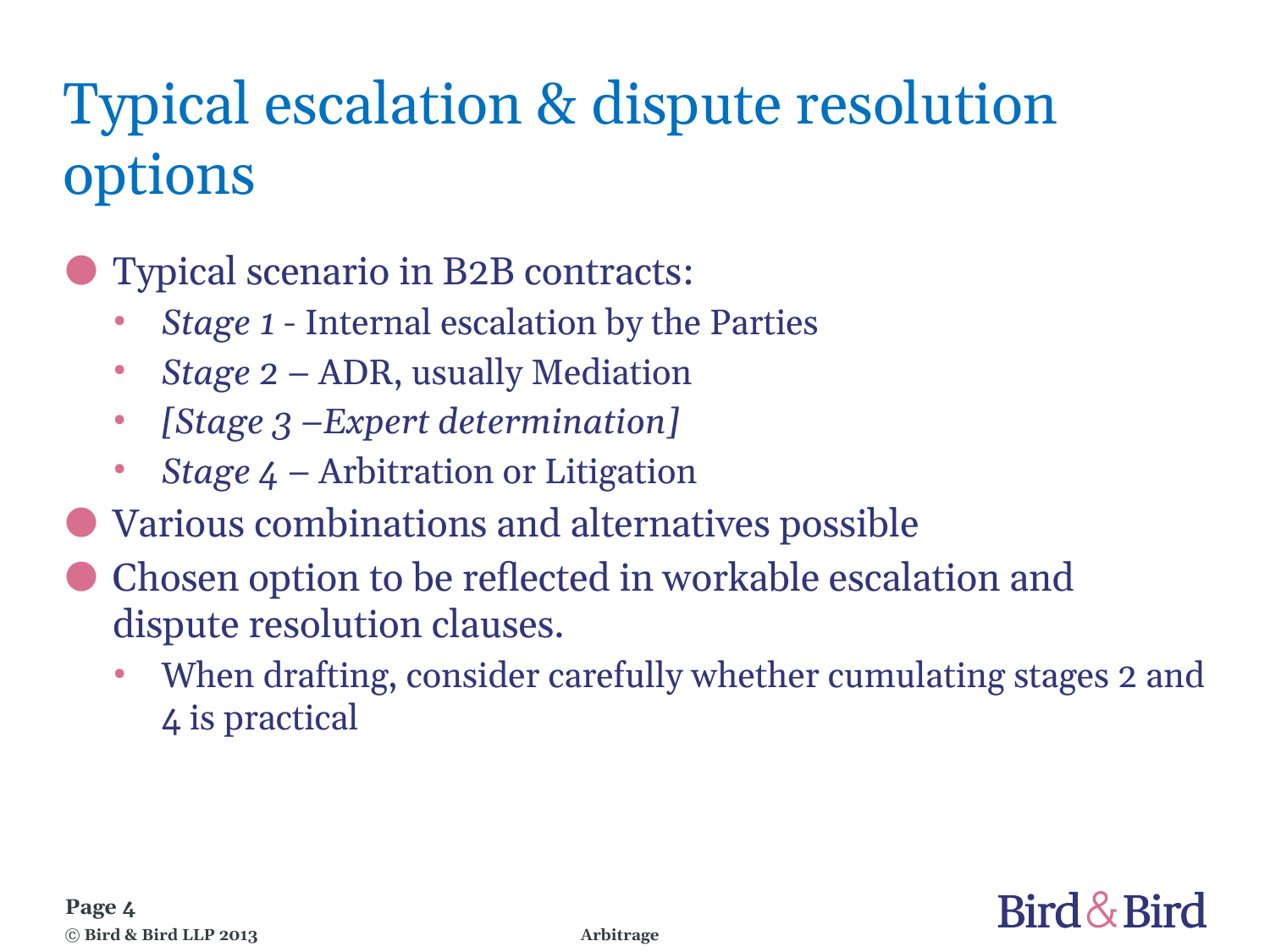

# Typical escalation & dispute resolution options
Typical scenario in B2B contracts:
Stage 1 - Internal escalation by the Parties
Stage 2 – ADR, usually Mediation
[Stage 3 –Expert determination]
Stage 4 – Arbitration or Litigation
Various combinations and alternatives possible
Chosen option to be reflected in workable escalation and dispute resolution clauses.
When drafting, consider carefully whether cumulating stages 2 and 4 is practical